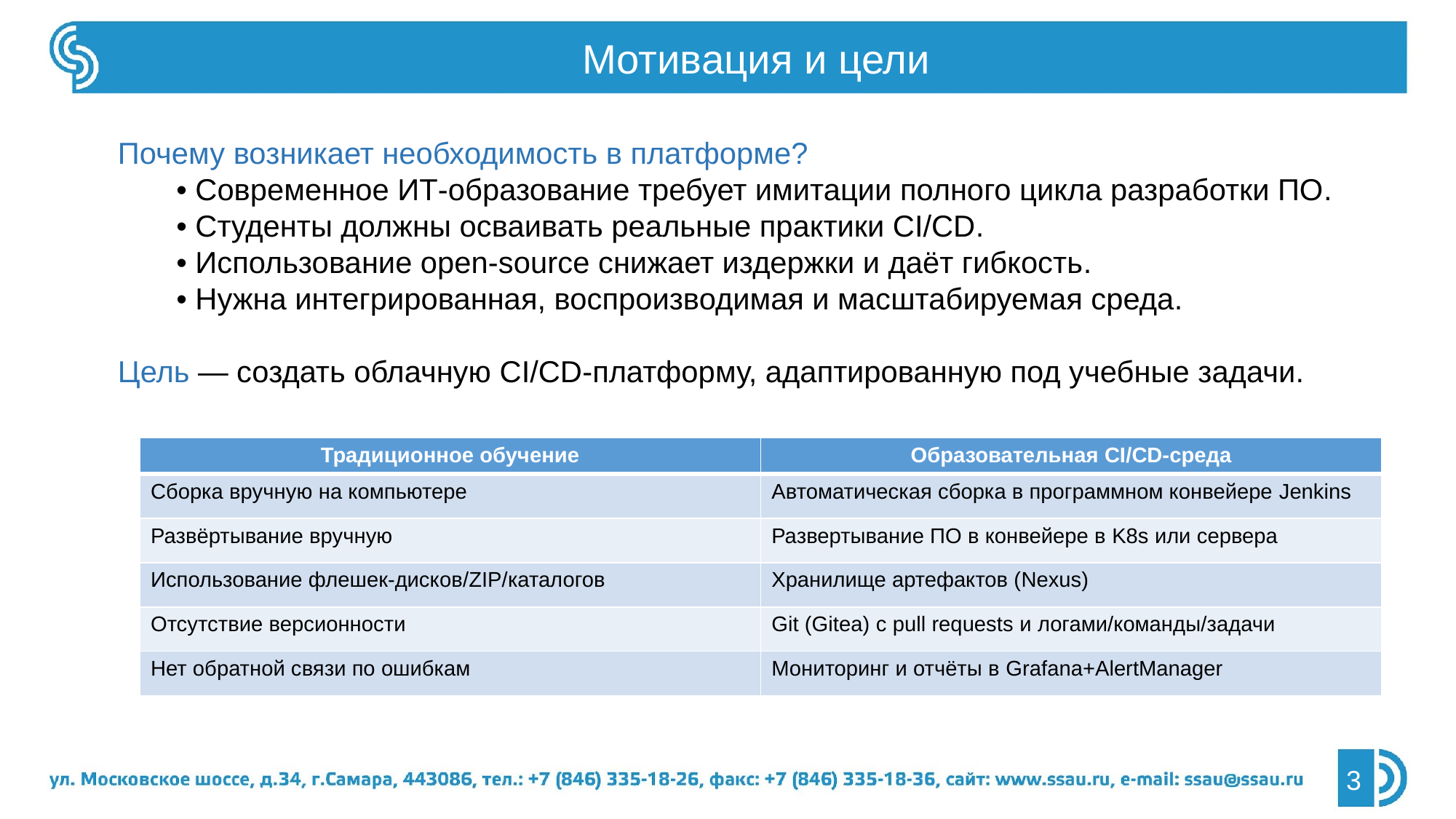

Мотивация и цели
Почему возникает необходимость в платформе?
       • Современное ИТ-образование требует имитации полного цикла разработки ПО.
       • Студенты должны осваивать реальные практики CI/CD.
       • Использование open-source снижает издержки и даёт гибкость.
       • Нужна интегрированная, воспроизводимая и масштабируемая среда.

Цель — создать облачную CI/CD-платформу, адаптированную под учебные задачи.
| Традиционное обучение | Образовательная CI/CD-среда |
| --- | --- |
| Сборка вручную на компьютере | Автоматическая сборка в программном конвейере Jenkins |
| Развёртывание вручную | Развертывание ПО в конвейере в K8s или сервера |
| Использование флешек-дисков/ZIP/каталогов | Хранилище артефактов (Nexus) |
| Отсутствие версионности | Git (Gitea) с pull requests и логами/команды/задачи |
| Нет обратной связи по ошибкам | Мониторинг и отчёты в Grafana+AlertManager |
3